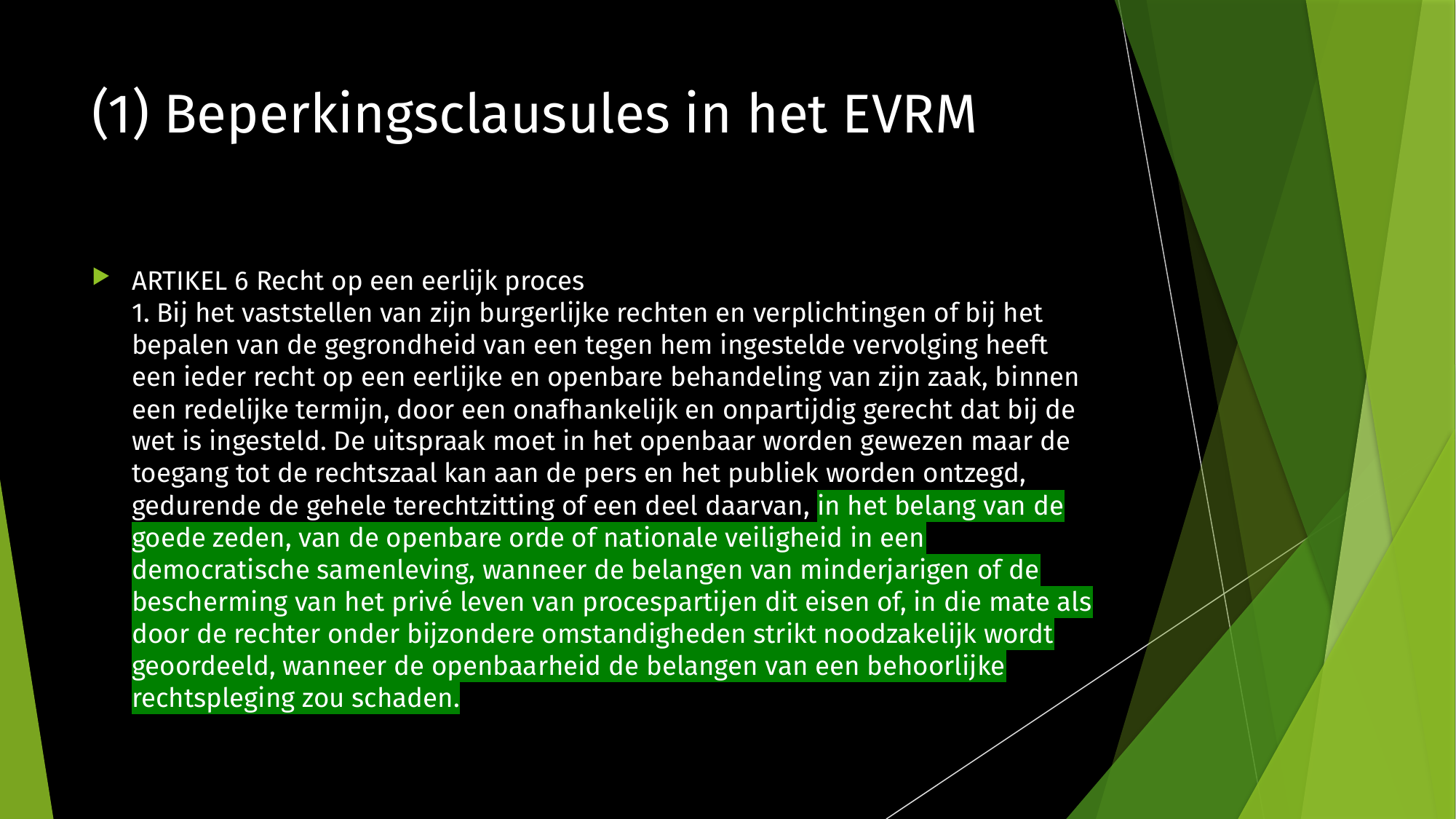

# (1) Beperkingsclausules in het EVRM
ARTIKEL 6 Recht op een eerlijk proces
1. Bij het vaststellen van zijn burgerlijke rechten en verplichtingen of bij het bepalen van de gegrondheid van een tegen hem ingestelde vervolging heeft een ieder recht op een eerlijke en openbare behandeling van zijn zaak, binnen een redelijke termijn, door een onafhankelijk en onpartijdig gerecht dat bij de wet is ingesteld. De uitspraak moet in het openbaar worden gewezen maar de toegang tot de rechtszaal kan aan de pers en het publiek worden ontzegd, gedurende de gehele terechtzitting of een deel daarvan, in het belang van de goede zeden, van de openbare orde of nationale veiligheid in een democratische samenleving, wanneer de belangen van minderjarigen of de bescherming van het privé leven van procespartijen dit eisen of, in die mate als door de rechter onder bijzondere omstandigheden strikt noodzakelijk wordt geoordeeld, wanneer de openbaarheid de belangen van een behoorlijke rechtspleging zou schaden.